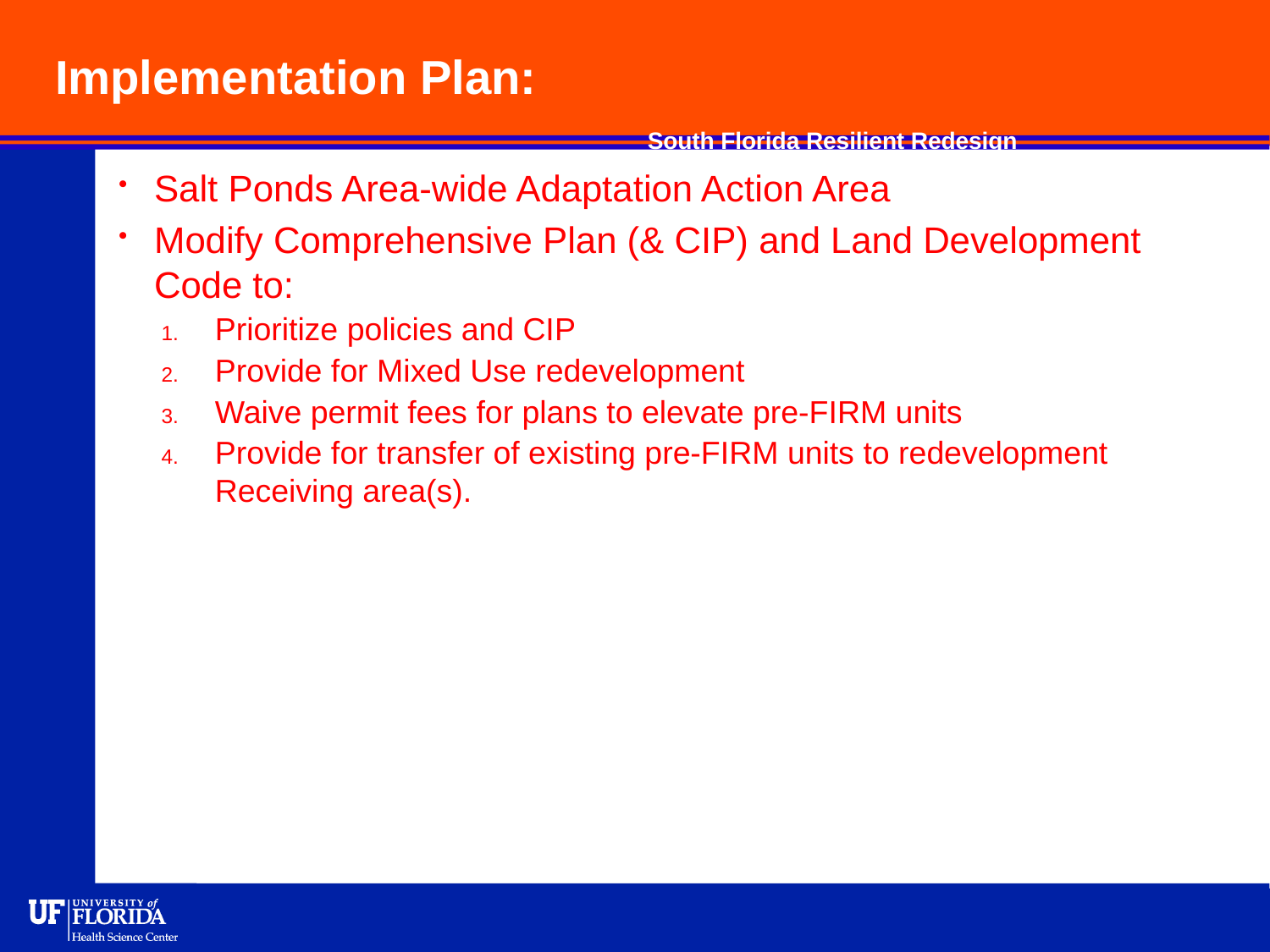

# Implementation Plan:
South Florida Resilient Redesign
Salt Ponds Area-wide Adaptation Action Area
Modify Comprehensive Plan (& CIP) and Land Development Code to:
Prioritize policies and CIP
Provide for Mixed Use redevelopment
Waive permit fees for plans to elevate pre-FIRM units
Provide for transfer of existing pre-FIRM units to redevelopment Receiving area(s).